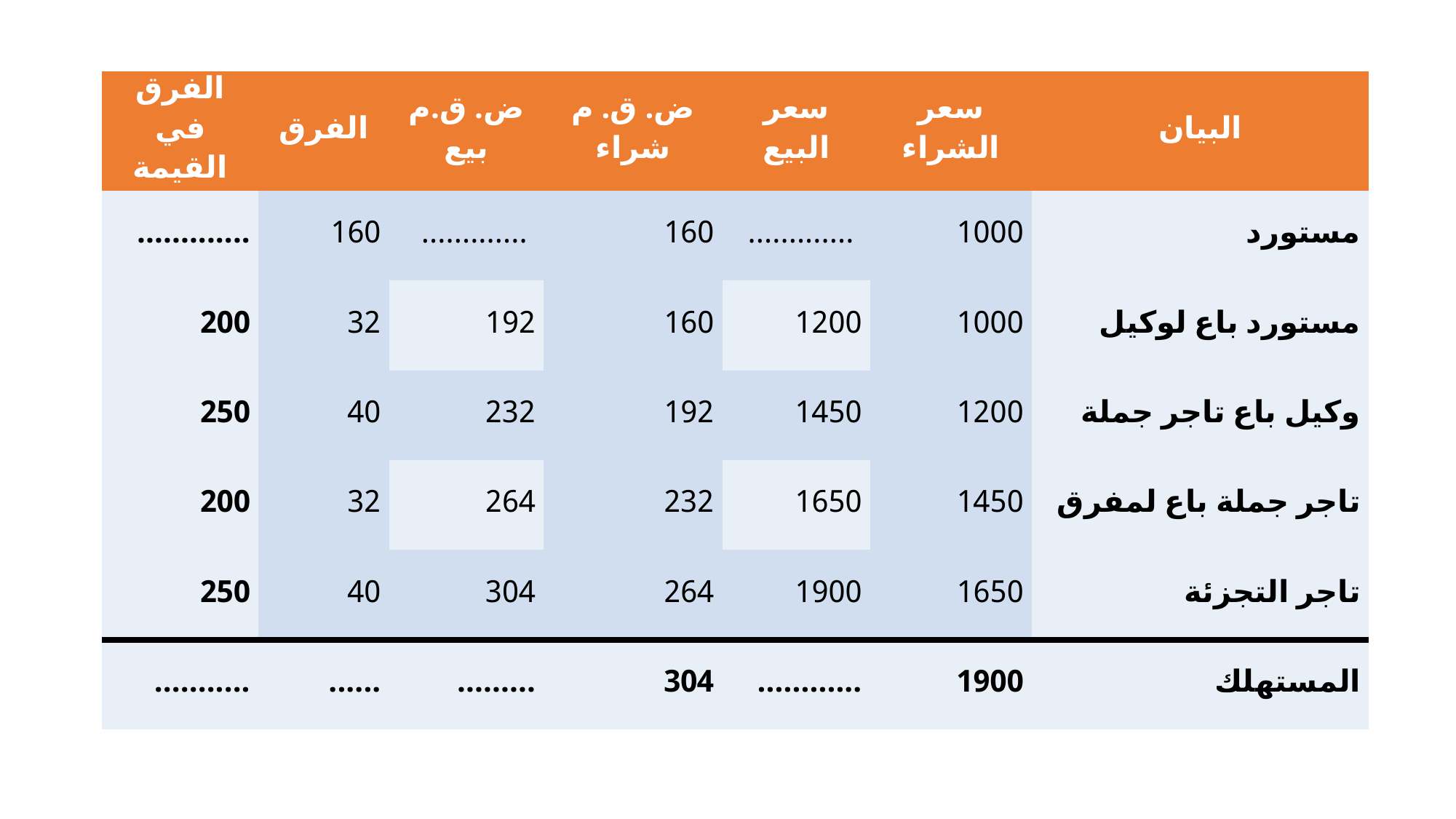

| الفرق في القيمة | الفرق | ض. ق.م بيع | ض. ق. م شراء | سعر البيع | سعر الشراء | البيان |
| --- | --- | --- | --- | --- | --- | --- |
| ............. | 160 | ............. | 160 | ............. | 1000 | مستورد |
| 200 | 32 | 192 | 160 | 1200 | 1000 | مستورد باع لوكيل |
| 250 | 40 | 232 | 192 | 1450 | 1200 | وكيل باع تاجر جملة |
| 200 | 32 | 264 | 232 | 1650 | 1450 | تاجر جملة باع لمفرق |
| 250 | 40 | 304 | 264 | 1900 | 1650 | تاجر التجزئة |
| ........... | ...... | ......... | 304 | ............ | 1900 | المستهلك |